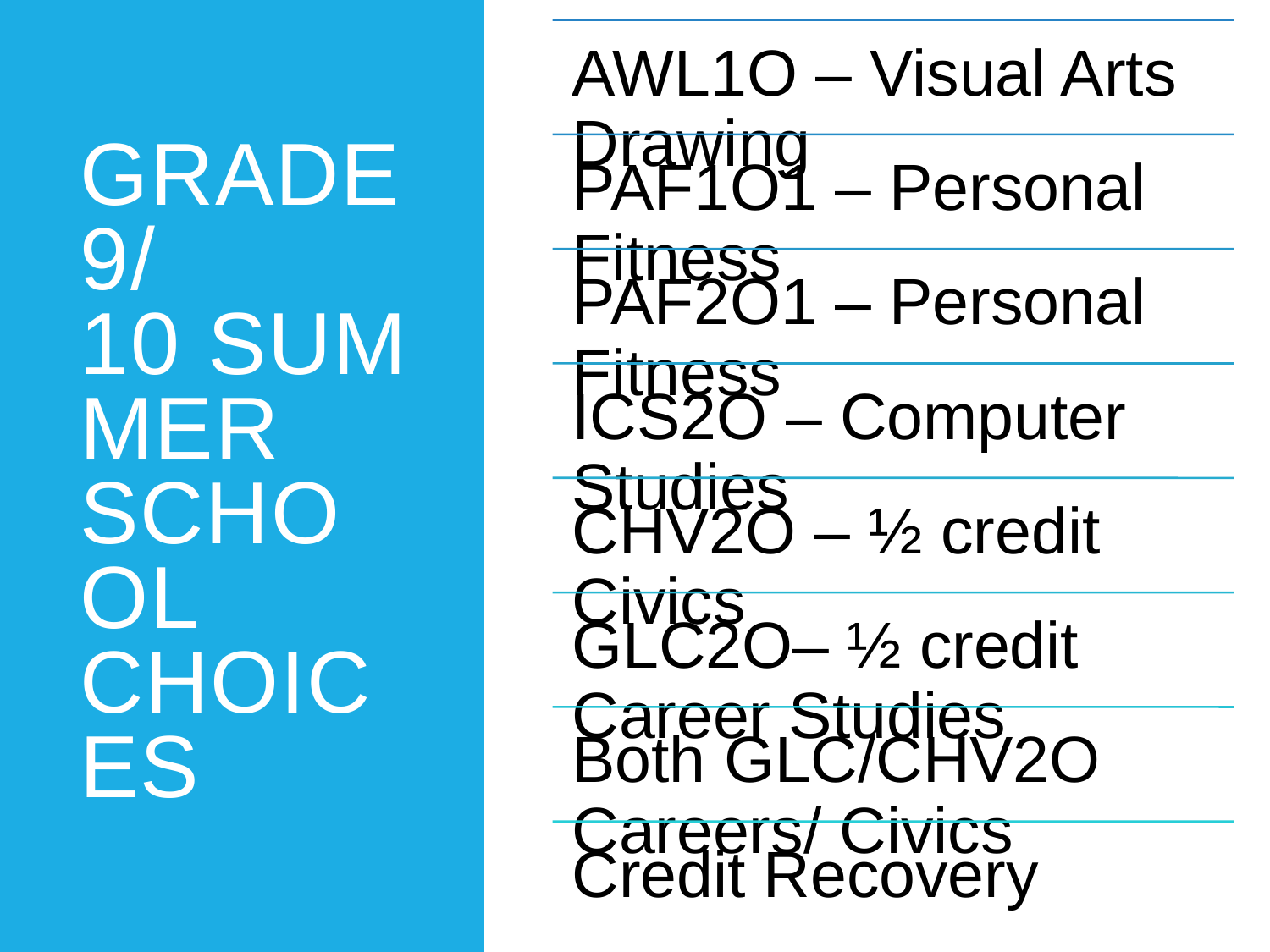

AWL1O – Visual Arts Drawing
PAF1O1 – Personal Fitness
PAF2O1 – Personal Fitness
ICS2O – Computer Studies
CHV2O – ½ credit Civics
GLC2O– ½ credit Career Studies
Both GLC/CHV2O Careers/ Civics
Credit Recovery
# GRADE 9/ 10 Summer school choices